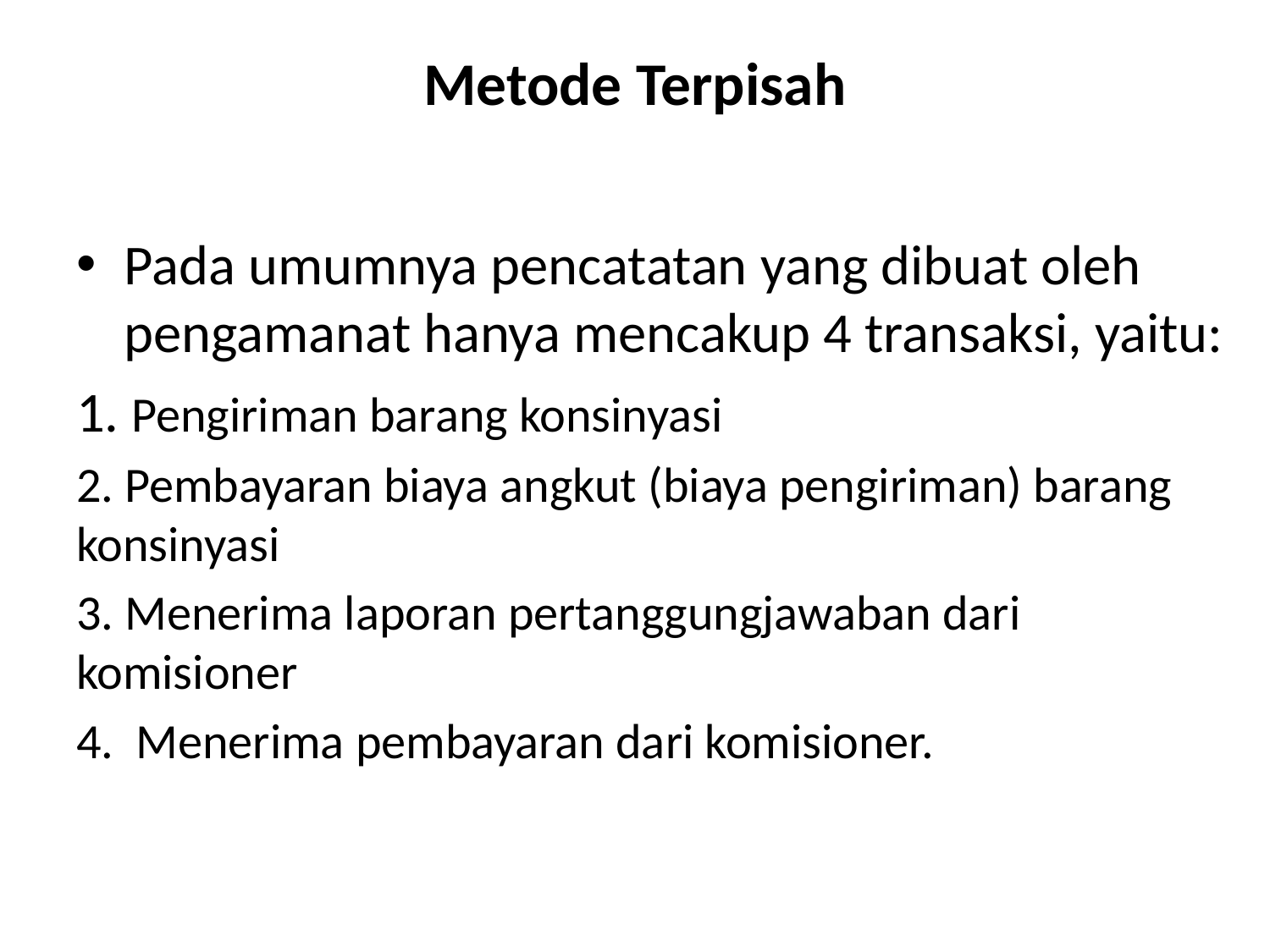

# Metode Terpisah
Pada umumnya pencatatan yang dibuat oleh pengamanat hanya mencakup 4 transaksi, yaitu:
1. Pengiriman barang konsinyasi
2. Pembayaran biaya angkut (biaya pengiriman) barang   konsinyasi
3. Menerima laporan pertanggungjawaban dari komisioner
4.  Menerima pembayaran dari komisioner.